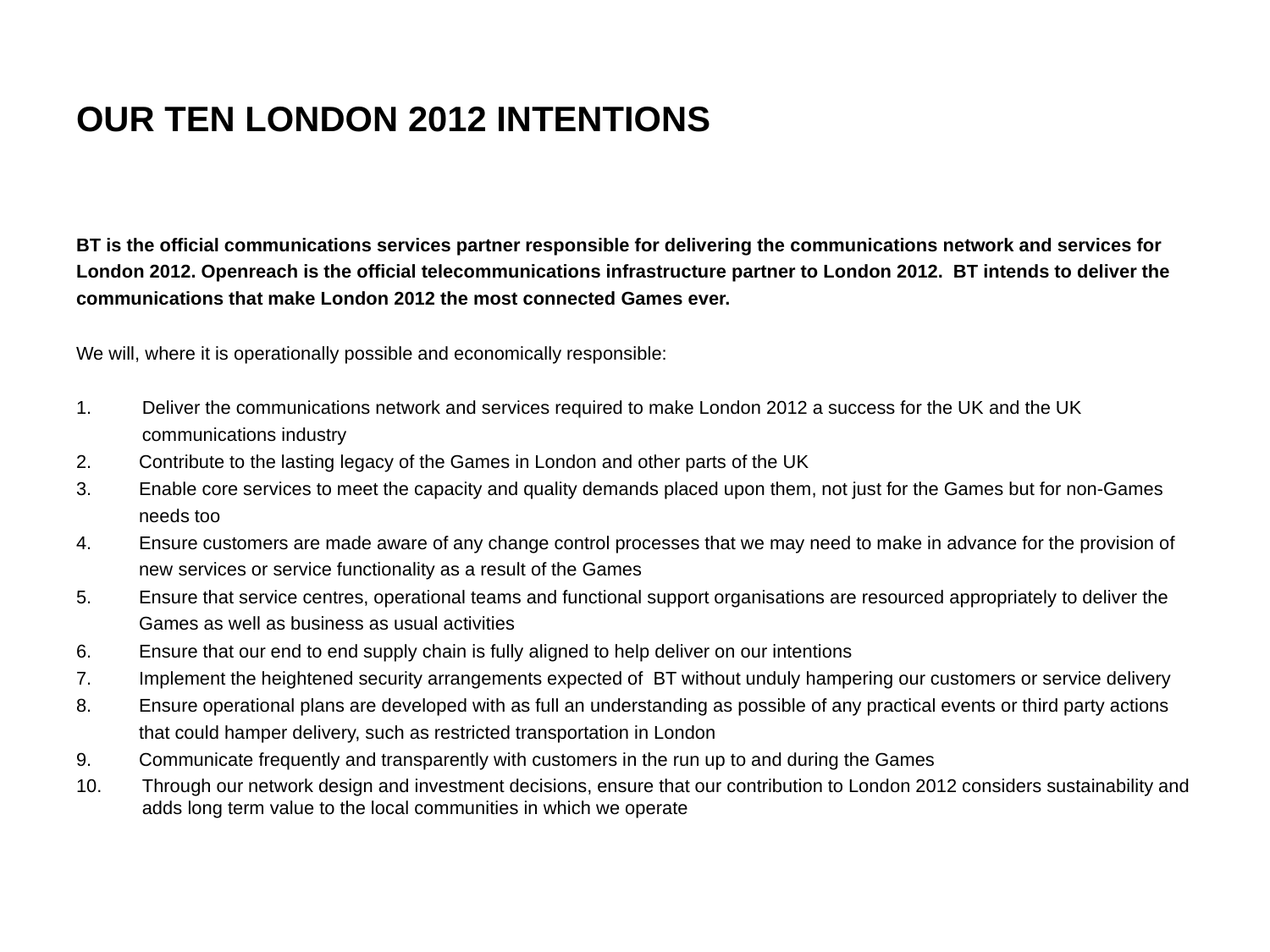

# OUR TEN LONDON 2012 INTENTIONS
BT is the official communications services partner responsible for delivering the communications network and services for London 2012. Openreach is the official telecommunications infrastructure partner to London 2012.  BT intends to deliver the communications that make London 2012 the most connected Games ever.

We will, where it is operationally possible and economically responsible:

Deliver the communications network and services required to make London 2012 a success for the UK and the UK communications industry
Contribute to the lasting legacy of the Games in London and other parts of the UK
Enable core services to meet the capacity and quality demands placed upon them, not just for the Games but for non-Games needs too
Ensure customers are made aware of any change control processes that we may need to make in advance for the provision of new services or service functionality as a result of the Games
Ensure that service centres, operational teams and functional support organisations are resourced appropriately to deliver the Games as well as business as usual activities
Ensure that our end to end supply chain is fully aligned to help deliver on our intentions
Implement the heightened security arrangements expected of  BT without unduly hampering our customers or service delivery
Ensure operational plans are developed with as full an understanding as possible of any practical events or third party actions that could hamper delivery, such as restricted transportation in London
Communicate frequently and transparently with customers in the run up to and during the Games
Through our network design and investment decisions, ensure that our contribution to London 2012 considers sustainability and adds long term value to the local communities in which we operate